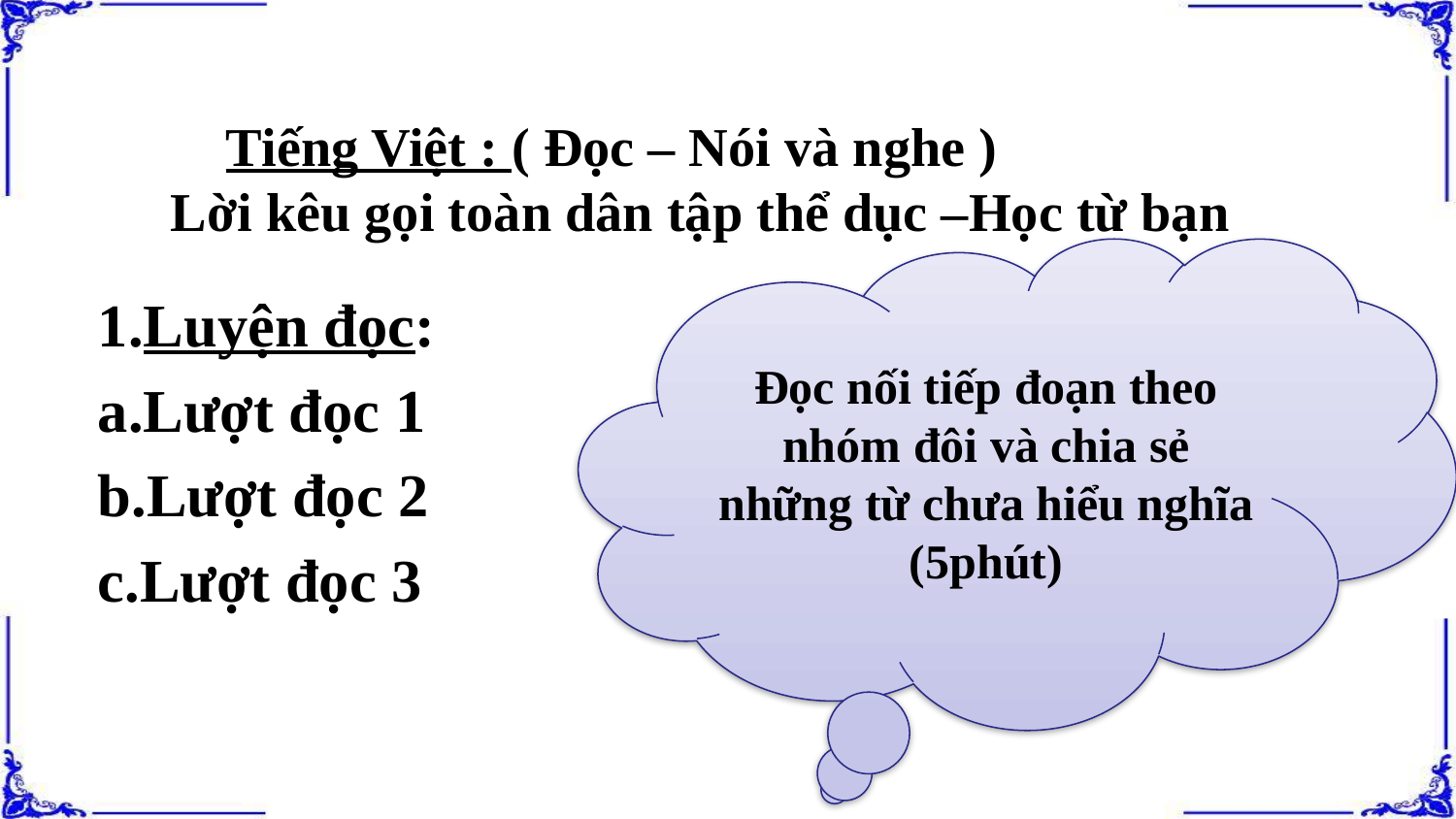

Tiếng Việt : ( Đọc – Nói và nghe )
Lời kêu gọi toàn dân tập thể dục –Học từ bạn

1.Luyện đọc:
a.Lượt đọc 1
b.Lượt đọc 2
c.Lượt đọc 3
Đọc nối tiếp đoạn theo nhóm đôi và chia sẻ những từ chưa hiểu nghĩa
(5phút)